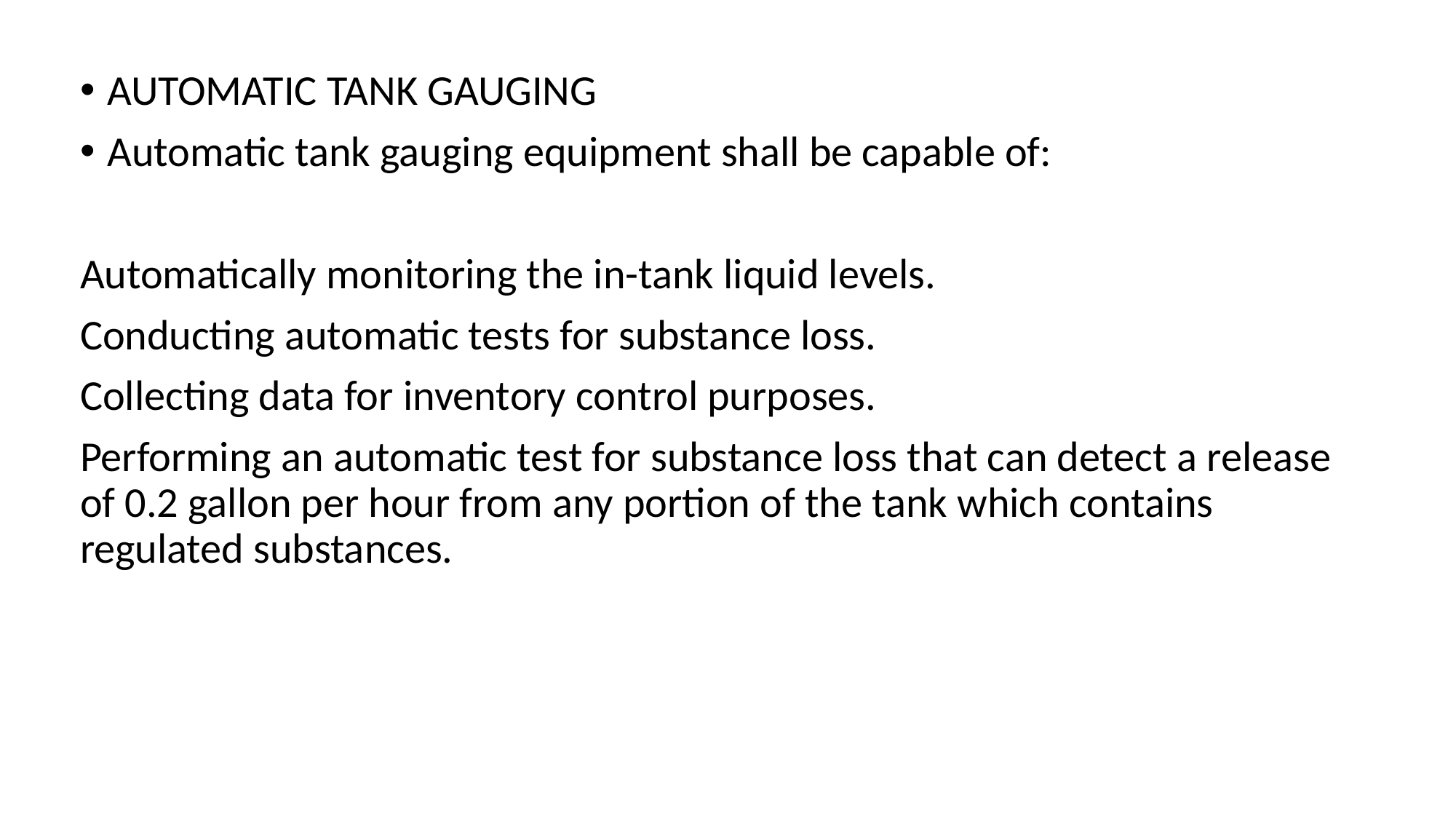

AUTOMATIC TANK GAUGING
Automatic tank gauging equipment shall be capable of:

Automatically monitoring the in-tank liquid levels.
Conducting automatic tests for substance loss.
Collecting data for inventory control purposes.
Performing an automatic test for substance loss that can detect a release of 0.2 gallon per hour from any portion of the tank which contains regulated substances.